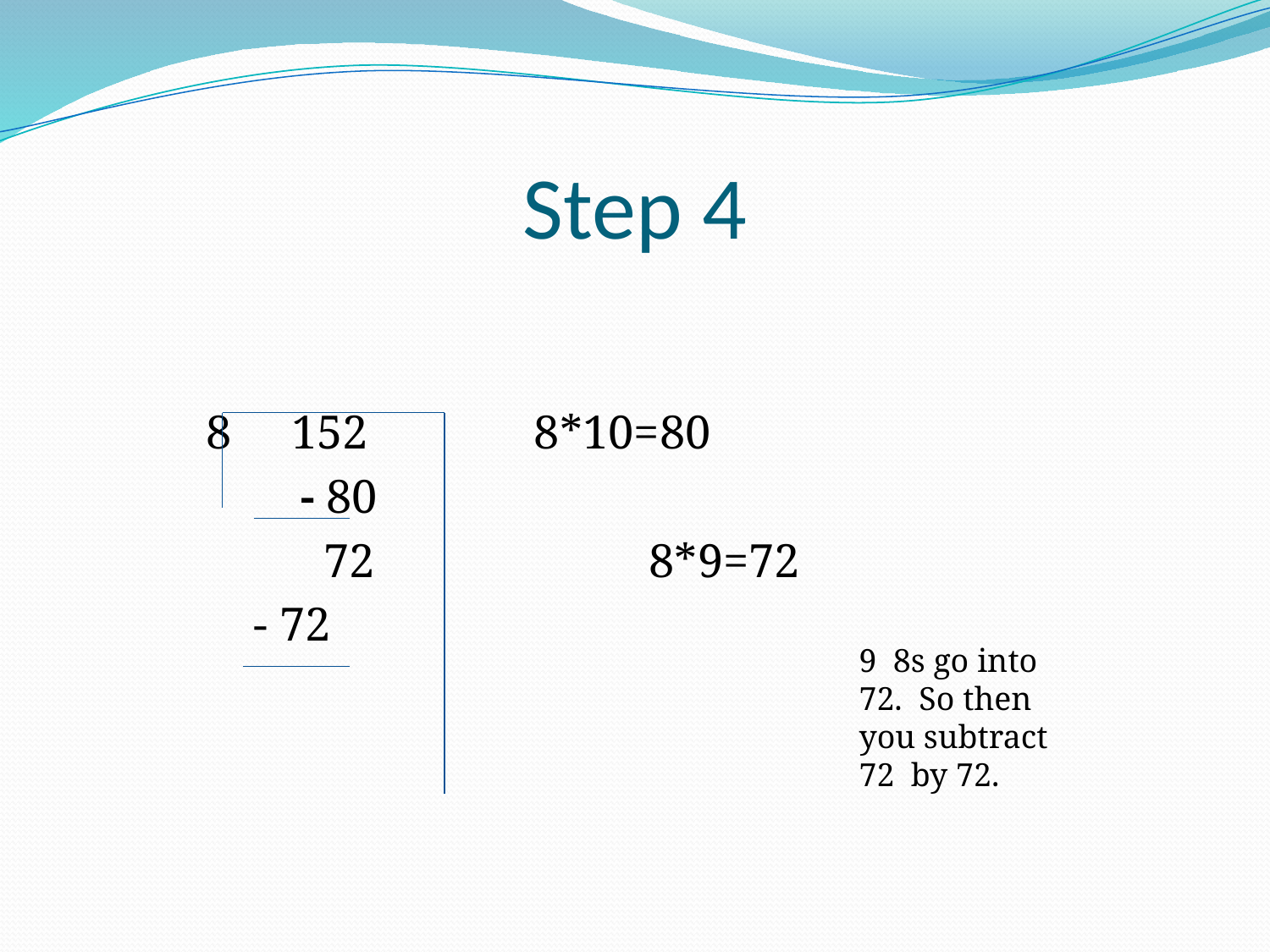

# Step 4

           8     152              8*10=80
		     - 80
		       72	             8*9=72
               - 72
9  8s go into 72.  So then you subtract  72  by 72.